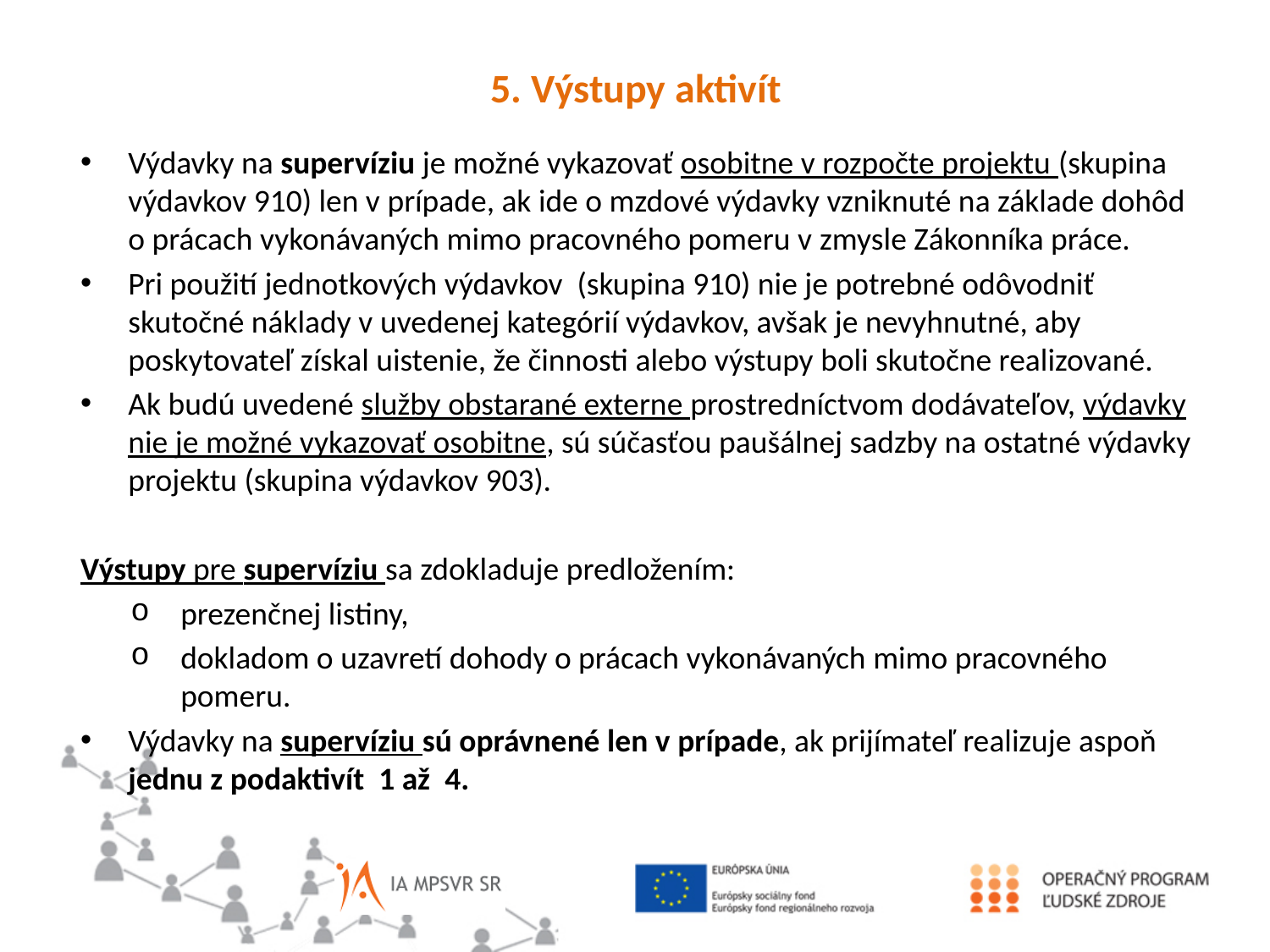

5. Výstupy aktivít
Výdavky na supervíziu je možné vykazovať osobitne v rozpočte projektu (skupina výdavkov 910) len v prípade, ak ide o mzdové výdavky vzniknuté na základe dohôd o prácach vykonávaných mimo pracovného pomeru v zmysle Zákonníka práce.
Pri použití jednotkových výdavkov  (skupina 910) nie je potrebné odôvodniť skutočné náklady v uvedenej kategórií výdavkov, avšak je nevyhnutné, aby poskytovateľ získal uistenie, že činnosti alebo výstupy boli skutočne realizované.
Ak budú uvedené služby obstarané externe prostredníctvom dodávateľov, výdavky nie je možné vykazovať osobitne, sú súčasťou paušálnej sadzby na ostatné výdavky projektu (skupina výdavkov 903).

Výstupy pre supervíziu sa zdokladuje predložením:
prezenčnej listiny,
dokladom o uzavretí dohody o prácach vykonávaných mimo pracovného pomeru.
Výdavky na supervíziu sú oprávnené len v prípade, ak prijímateľ realizuje aspoň jednu z podaktivít  1 až  4.